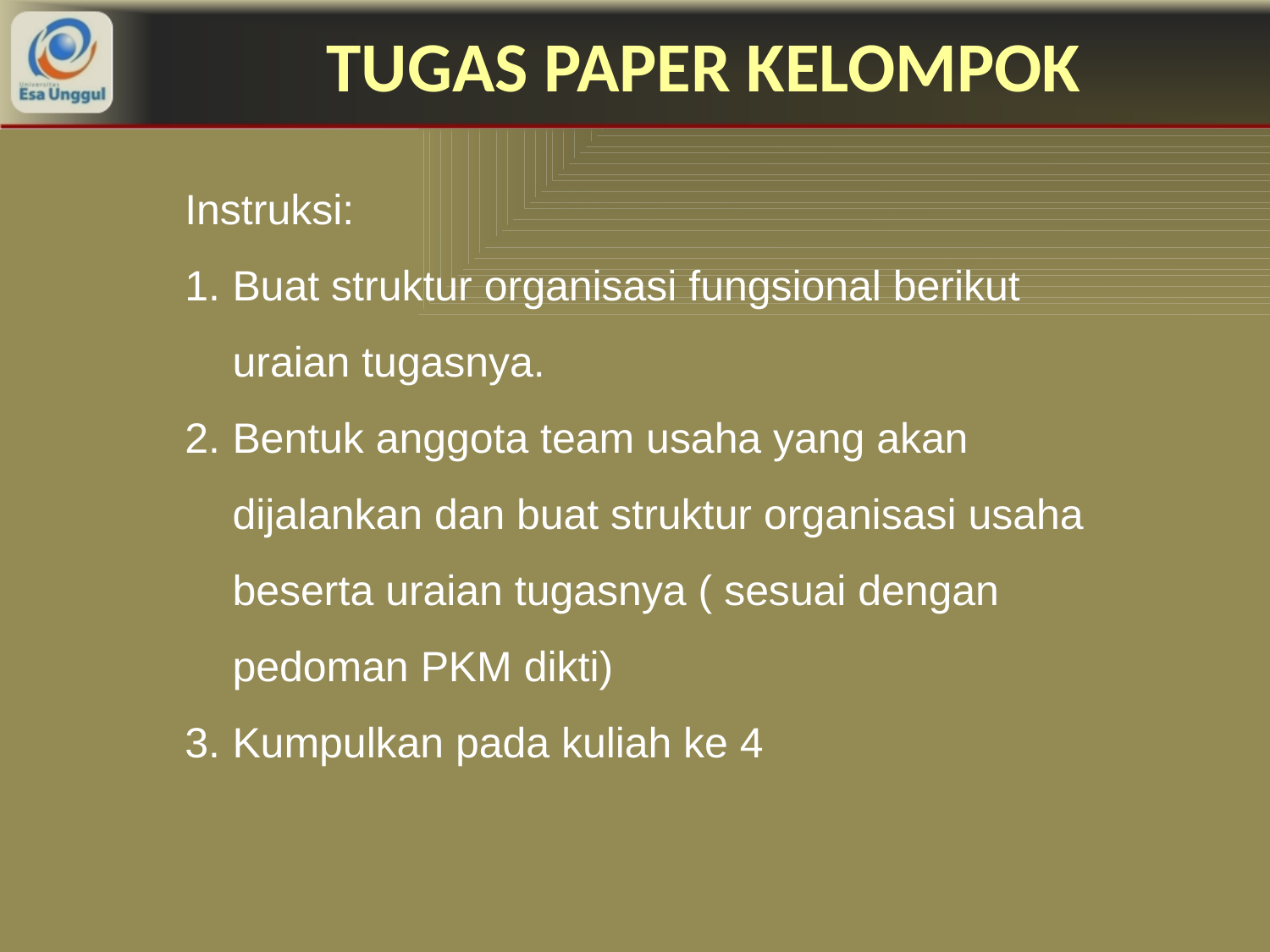

# TUGAS PAPER KELOMPOK

Instruksi:
Buat struktur organisasi fungsional berikut uraian tugasnya.
Bentuk anggota team usaha yang akan dijalankan dan buat struktur organisasi usaha  beserta uraian tugasnya ( sesuai dengan pedoman PKM dikti)
Kumpulkan pada kuliah ke 4